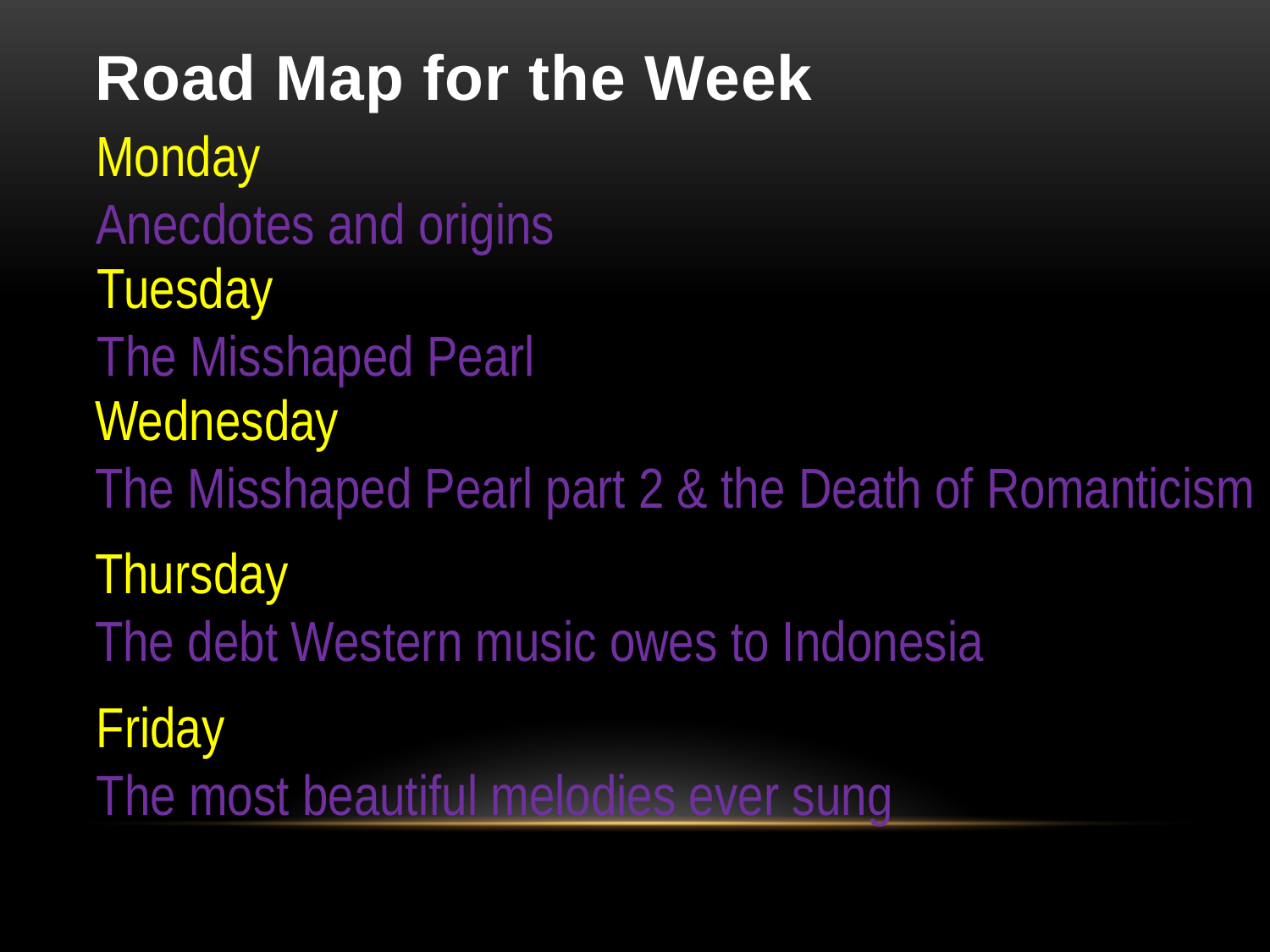

# Road Map for the Week
Monday
Anecdotes and origins
Tuesday
The Misshaped Pearl
Wednesday
The Misshaped Pearl part 2 & the Death of Romanticism
Thursday
The debt Western music owes to Indonesia
Friday
The most beautiful melodies ever sung